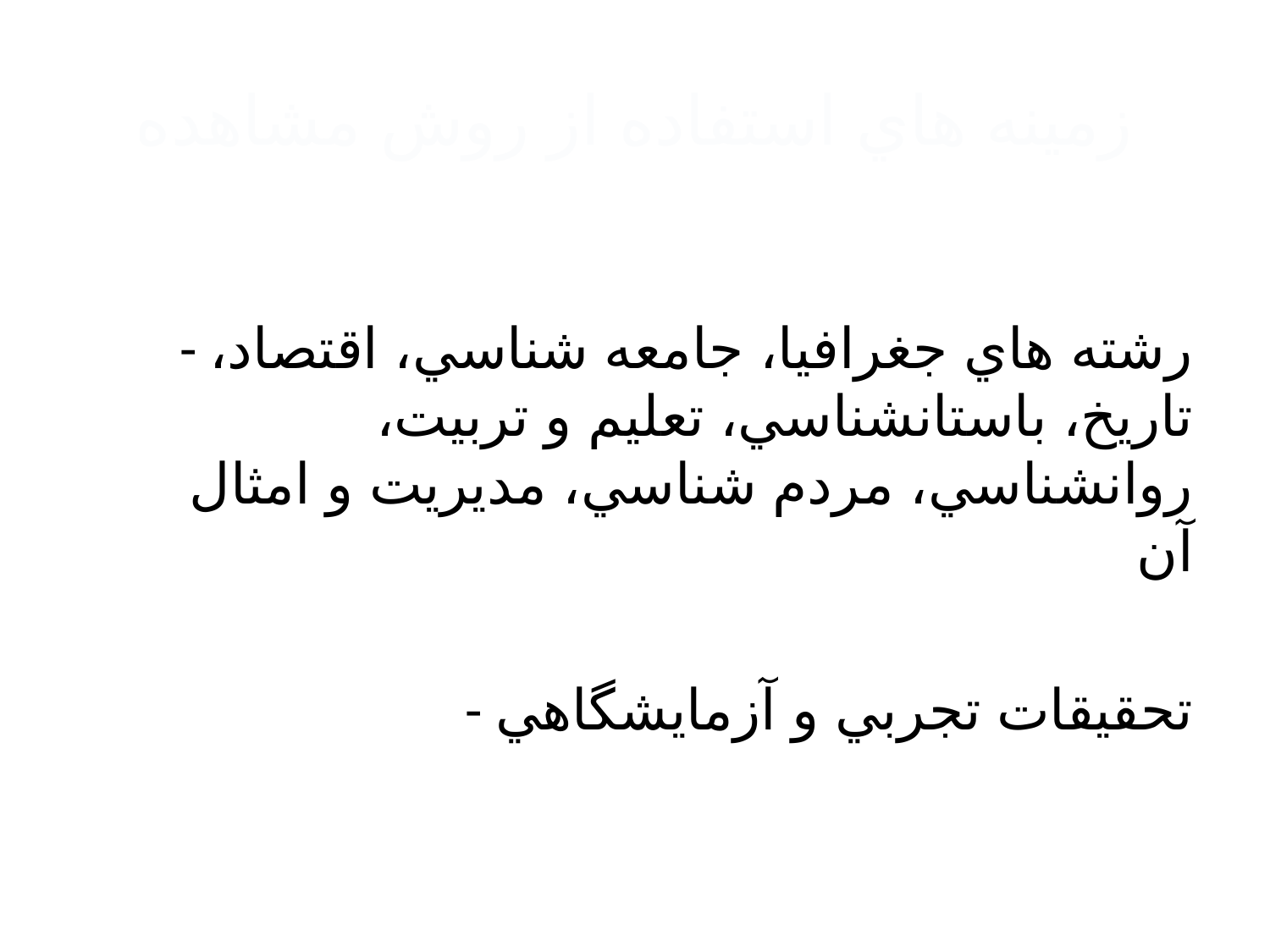

# زمينه هاي استفاده از روش مشاهده
- رشته هاي جغرافيا، جامعه شناسي، اقتصاد، تاريخ، باستانشناسي، تعليم و تربيت، روانشناسي، مردم شناسي، مديريت و امثال آن

- تحقيقات تجربي و آزمايشگاهي